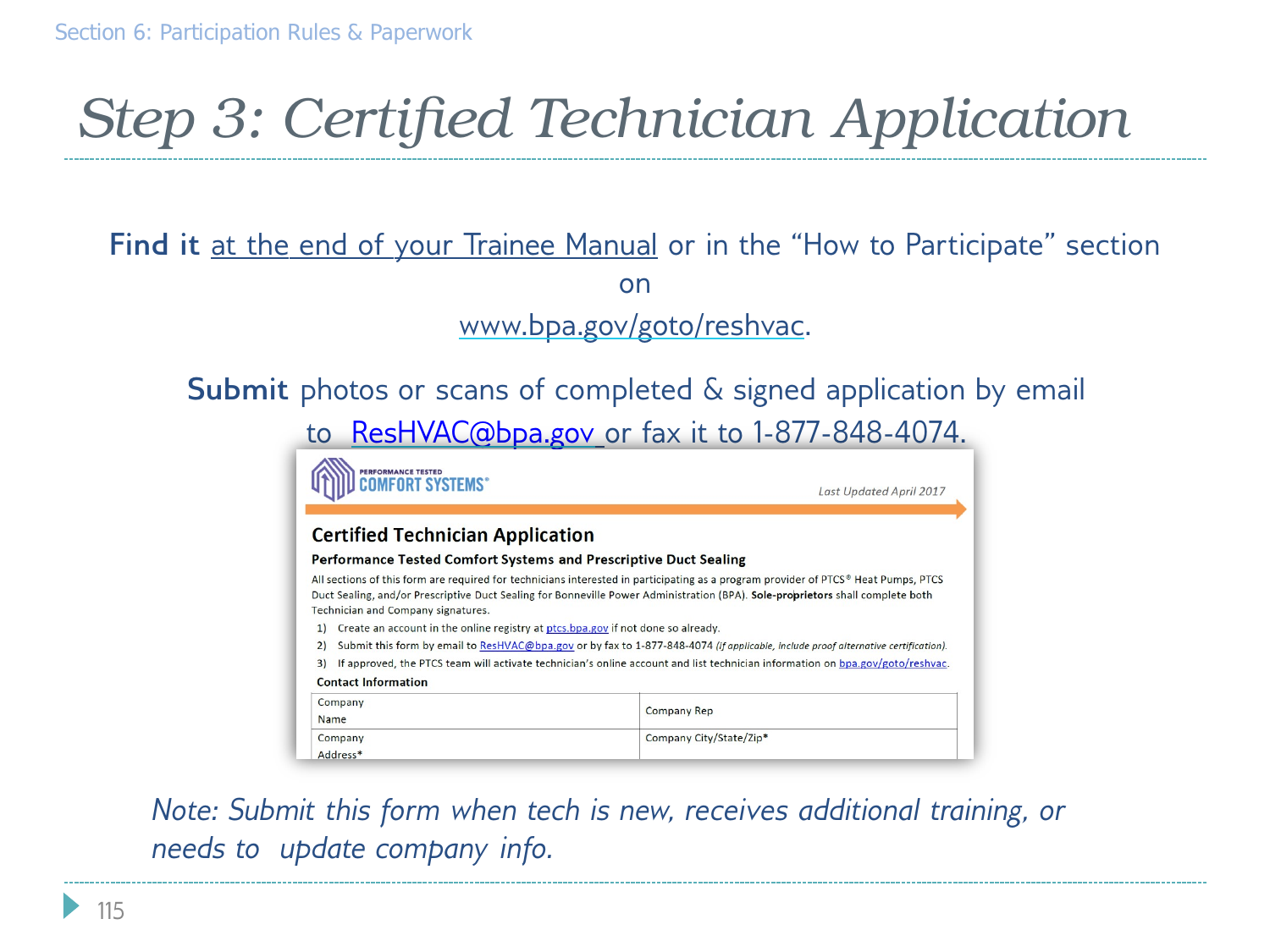

Section 6: Participation Rules & Paperwork
# Step 3: Certified Technician Application
Find it at the end of your Trainee Manual or in the “How to Participate” section on
www.bpa.gov/goto/reshvac.
Submit photos or scans of completed & signed application by email to  ResHVAC@bpa.gov or fax it to 1-877-848-4074.

Note: Submit this form when tech is new, receives additional training, or needs to  update company info.
115